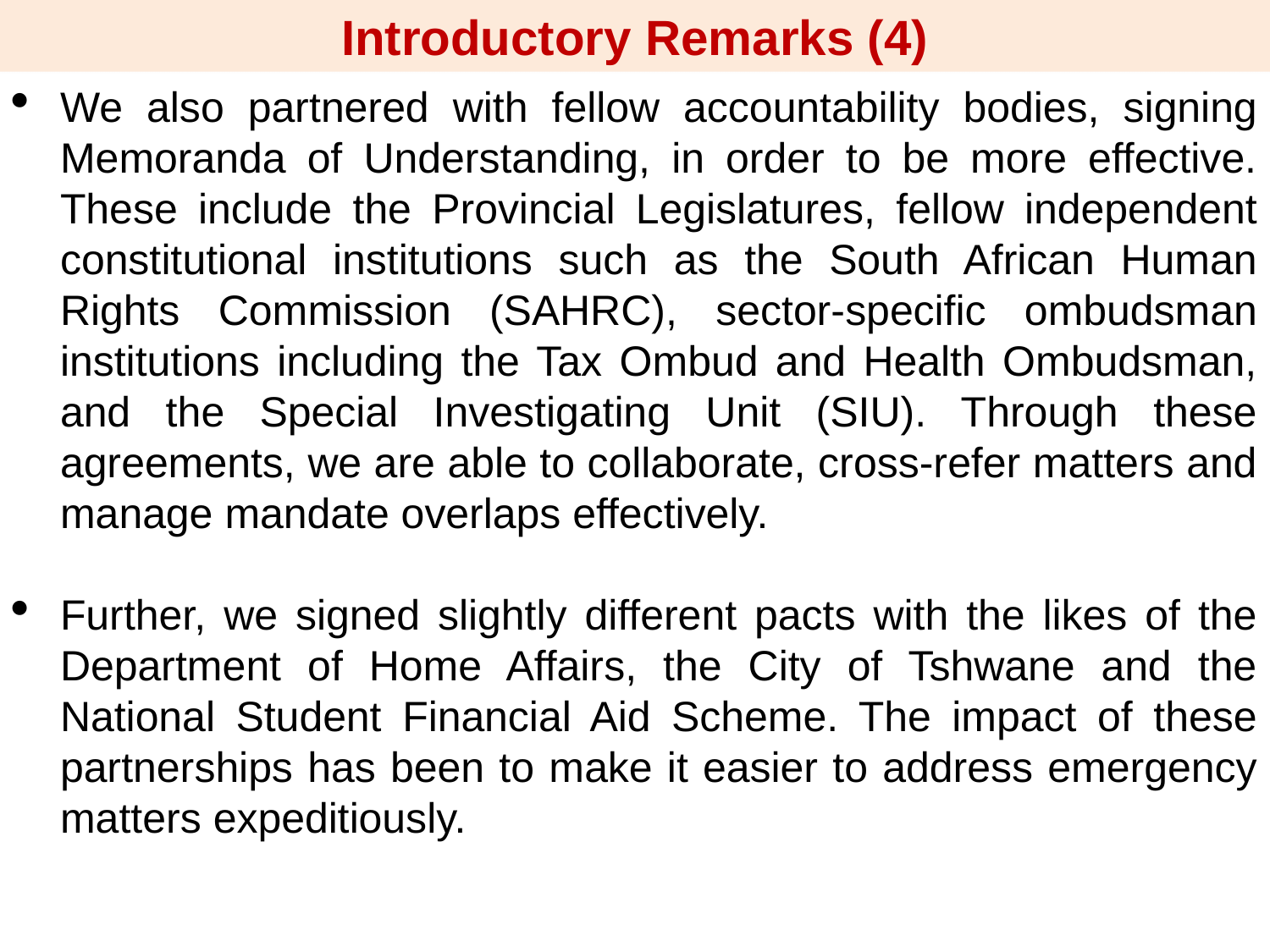

Introductory Remarks (4)
We also partnered with fellow accountability bodies, signing Memoranda of Understanding, in order to be more effective. These include the Provincial Legislatures, fellow independent constitutional institutions such as the South African Human Rights Commission (SAHRC), sector-specific ombudsman institutions including the Tax Ombud and Health Ombudsman, and the Special Investigating Unit (SIU). Through these agreements, we are able to collaborate, cross-refer matters and manage mandate overlaps effectively.

Further, we signed slightly different pacts with the likes of the Department of Home Affairs, the City of Tshwane and the National Student Financial Aid Scheme. The impact of these partnerships has been to make it easier to address emergency matters expeditiously.